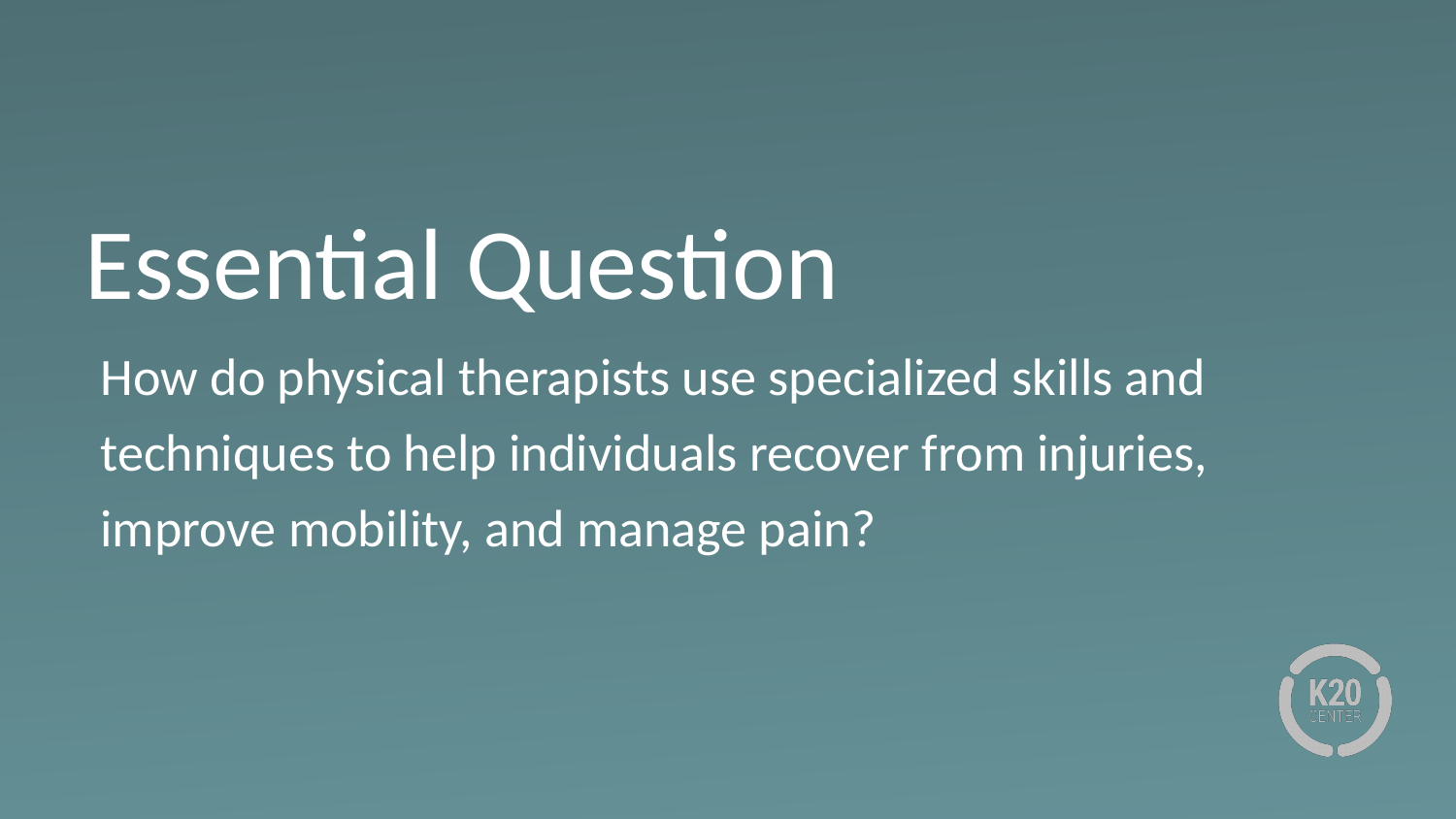

# Essential Question
How do physical therapists use specialized skills and techniques to help individuals recover from injuries, improve mobility, and manage pain?